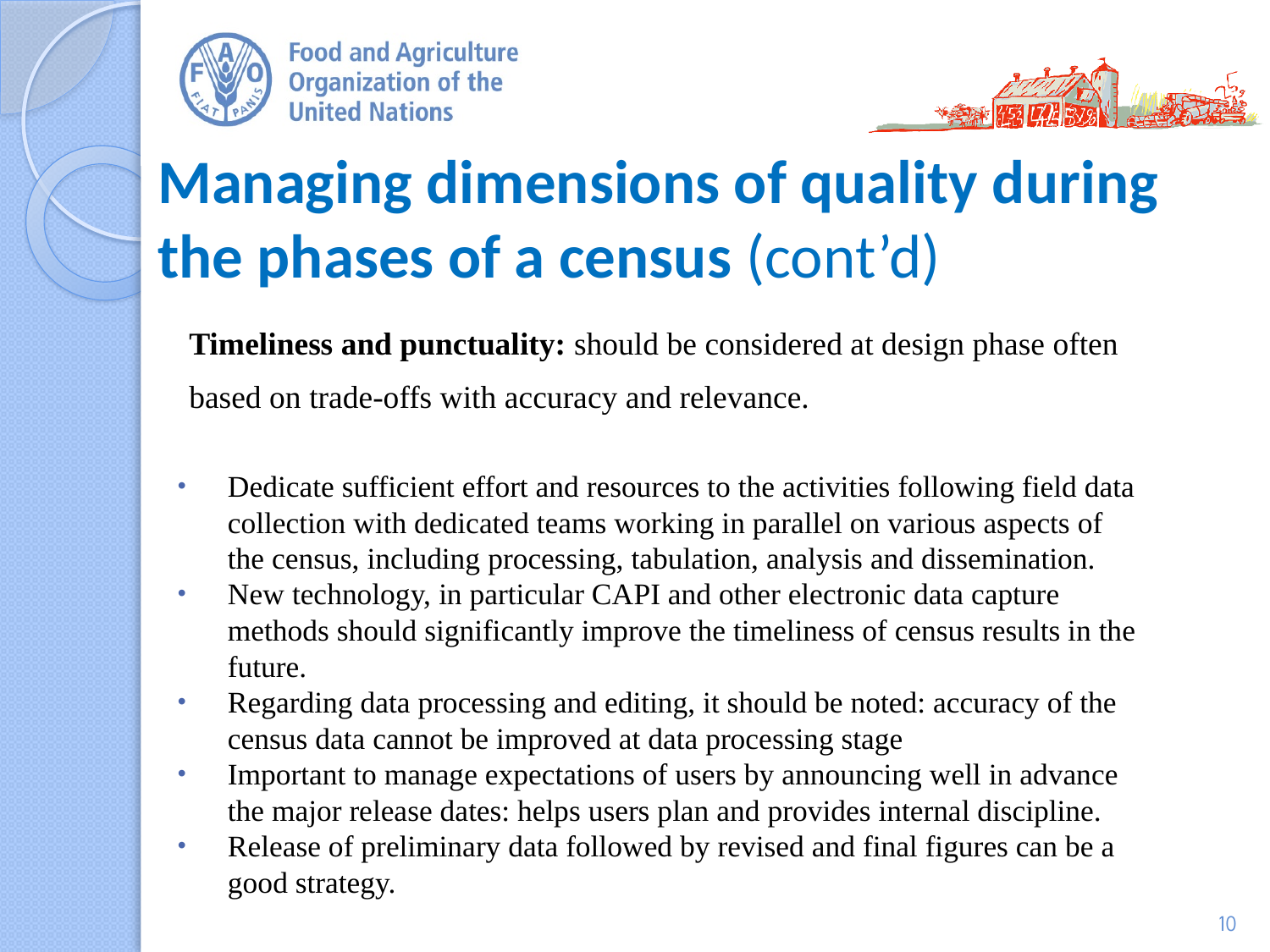

# Managing dimensions of quality during the phases of a census (cont’d)
Timeliness and punctuality: should be considered at design phase often based on trade-offs with accuracy and relevance.
Dedicate sufficient effort and resources to the activities following field data collection with dedicated teams working in parallel on various aspects of the census, including processing, tabulation, analysis and dissemination.
New technology, in particular CAPI and other electronic data capture methods should significantly improve the timeliness of census results in the future.
Regarding data processing and editing, it should be noted: accuracy of the census data cannot be improved at data processing stage
Important to manage expectations of users by announcing well in advance the major release dates: helps users plan and provides internal discipline.
Release of preliminary data followed by revised and final figures can be a good strategy.

10